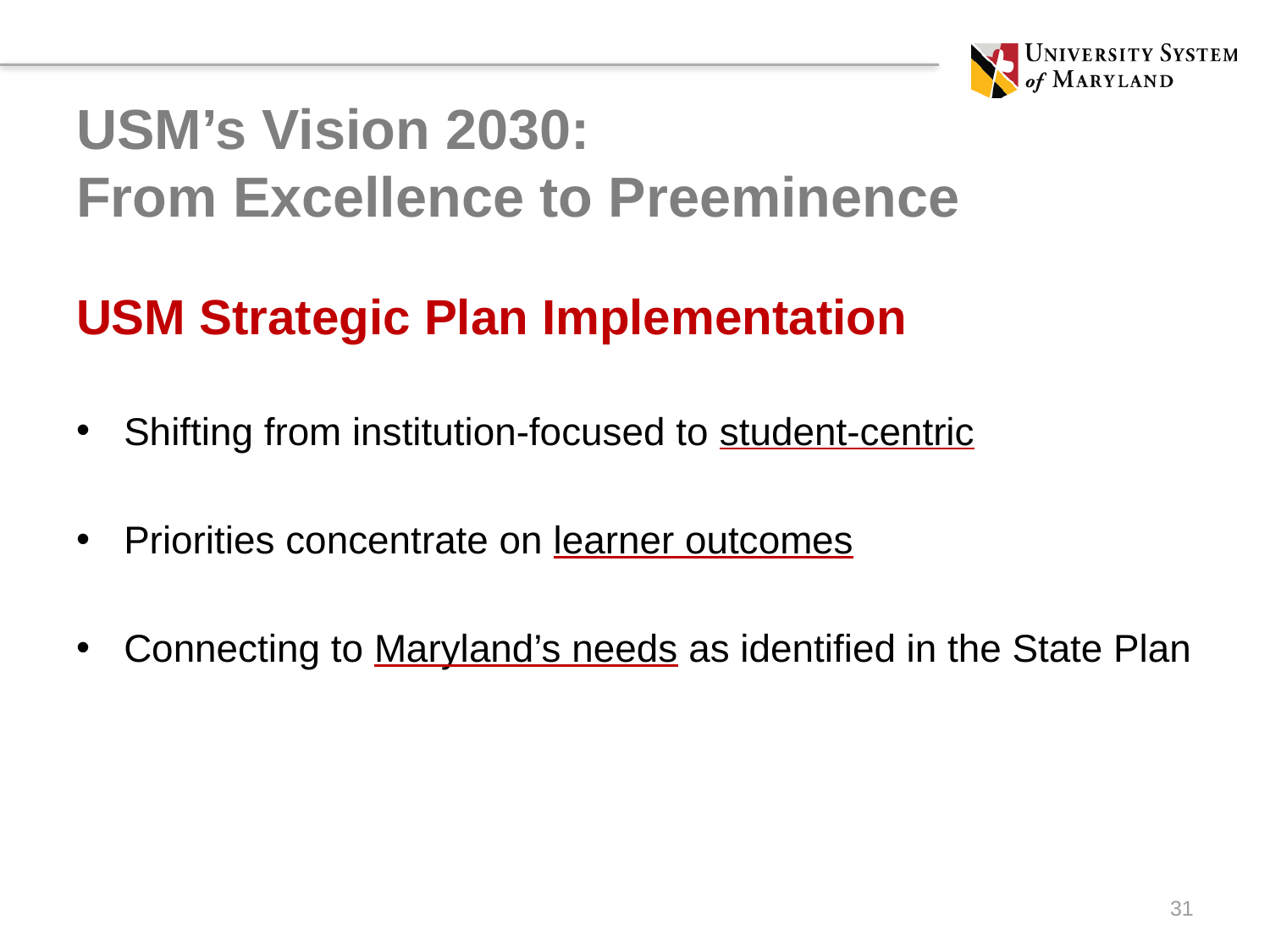

# USM’s Vision 2030: From Excellence to Preeminence

USM Strategic Plan Implementation

Shifting from institution-focused to student-centric

Priorities concentrate on learner outcomes

Connecting to Maryland’s needs as identified in the State Plan

31